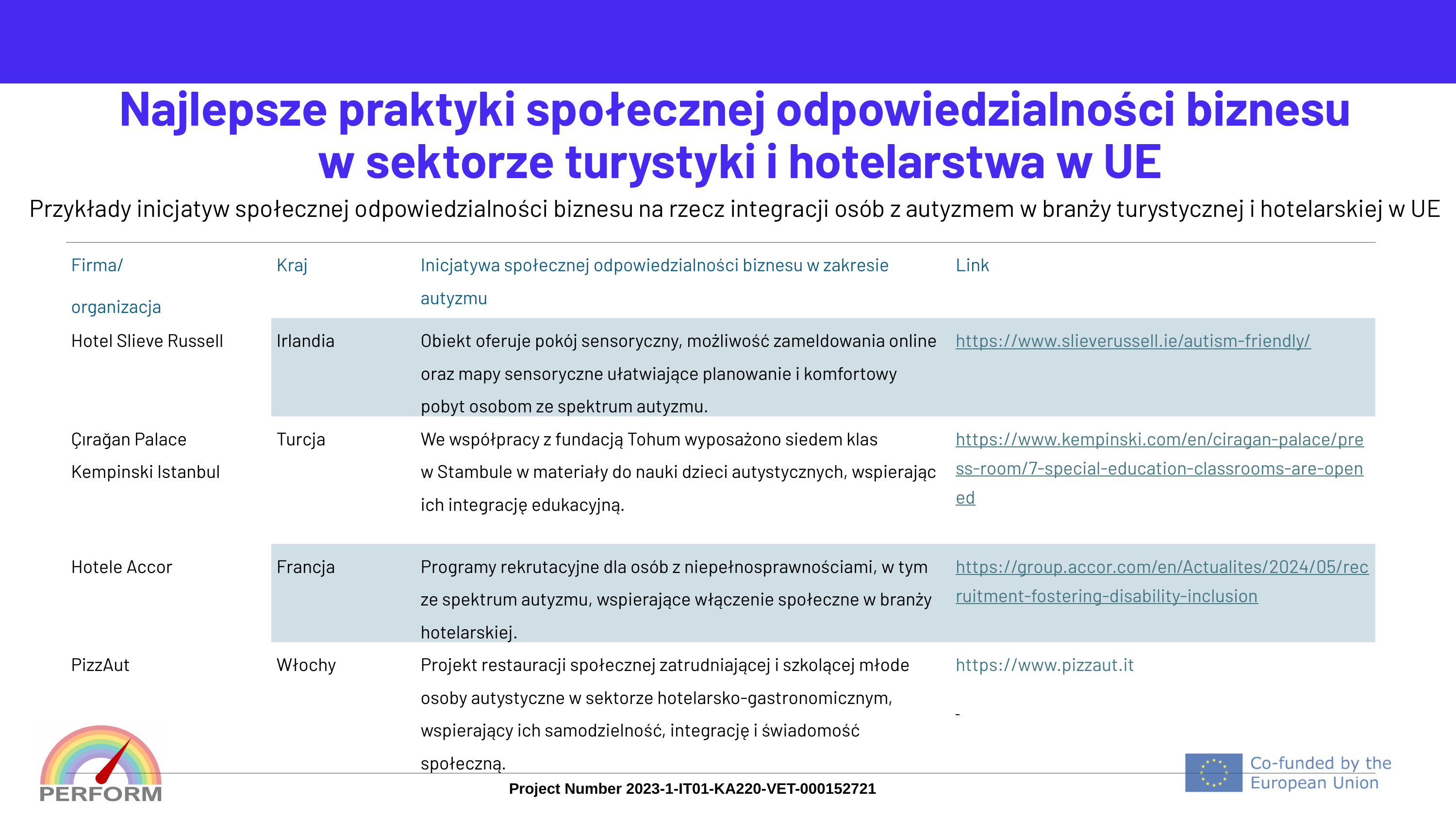

# Najlepsze praktyki społecznej odpowiedzialności biznesu w sektorze turystyki i hotelarstwa w UE
Przykłady inicjatyw społecznej odpowiedzialności biznesu na rzecz integracji osób z autyzmem w branży turystycznej i hotelarskiej w UE
| Firma/ organizacja | Kraj | Inicjatywa społecznej odpowiedzialności biznesu w zakresie autyzmu | Link |
| --- | --- | --- | --- |
| Hotel Slieve Russell | Irlandia | Obiekt oferuje pokój sensoryczny, możliwość zameldowania online oraz mapy sensoryczne ułatwiające planowanie i komfortowy pobyt osobom ze spektrum autyzmu. | https://www.slieverussell.ie/autism-friendly/ |
| Çırağan Palace Kempinski Istanbul | Turcja | We współpracy z fundacją Tohum wyposażono siedem klas w Stambule w materiały do nauki dzieci autystycznych, wspierając ich integrację edukacyjną. | https://www.kempinski.com/en/ciragan-palace/press-room/7-special-education-classrooms-are-opened |
| Hotele Accor | Francja | Programy rekrutacyjne dla osób z niepełnosprawnościami, w tym ze spektrum autyzmu, wspierające włączenie społeczne w branży hotelarskiej. | https://group.accor.com/en/Actualites/2024/05/recruitment-fostering-disability-inclusion |
| PizzAut | Włochy | Projekt restauracji społecznej zatrudniającej i szkolącej młode osoby autystyczne w sektorze hotelarsko-gastronomicznym, wspierający ich samodzielność, integrację i świadomość społeczną. | https://www.pizzaut.it |